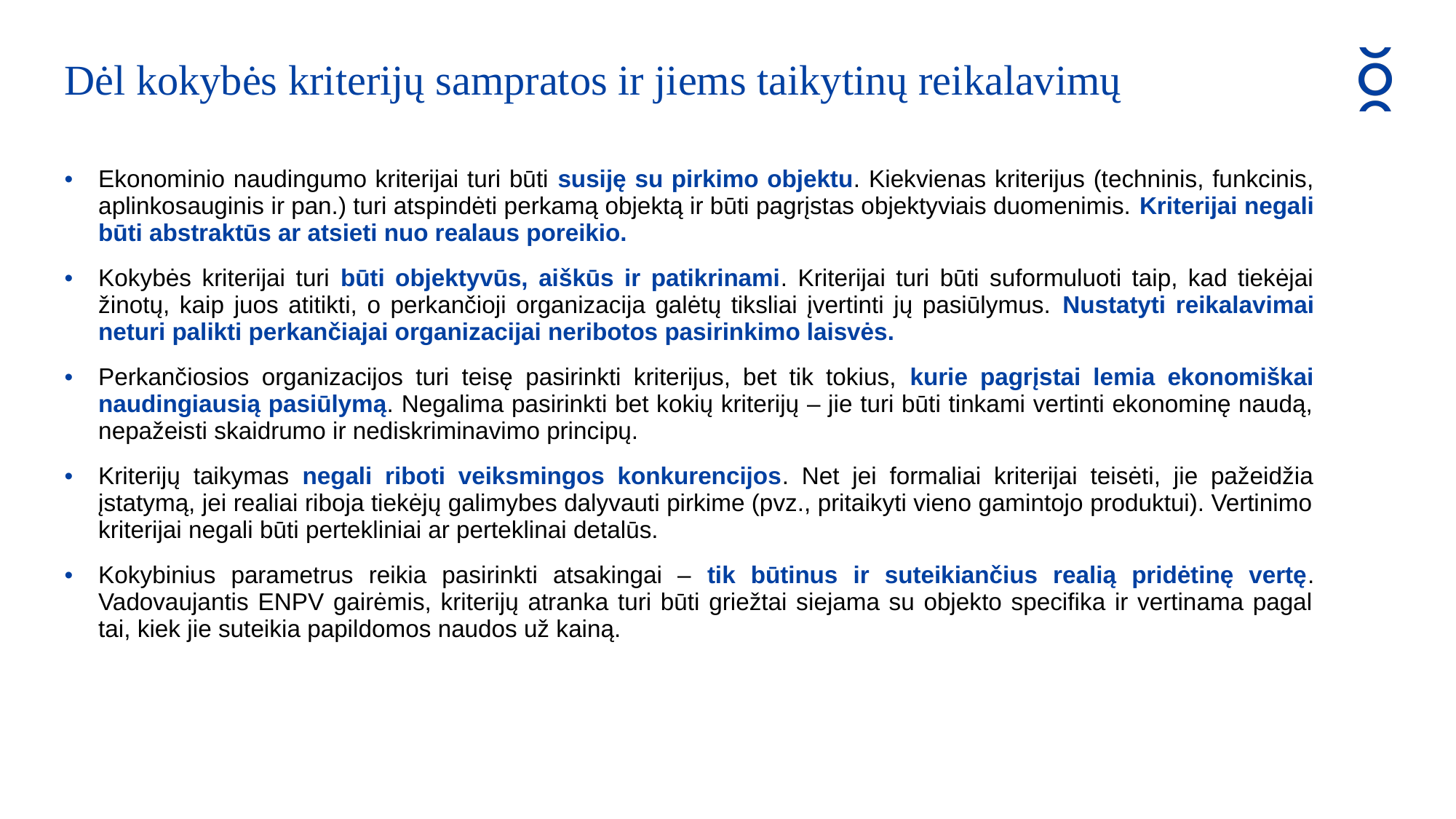

Dėl kokybės kriterijų sampratos ir jiems taikytinų reikalavimų
Ekonominio naudingumo kriterijai turi būti susiję su pirkimo objektu. Kiekvienas kriterijus (techninis, funkcinis, aplinkosauginis ir pan.) turi atspindėti perkamą objektą ir būti pagrįstas objektyviais duomenimis. Kriterijai negali būti abstraktūs ar atsieti nuo realaus poreikio.
Kokybės kriterijai turi būti objektyvūs, aiškūs ir patikrinami. Kriterijai turi būti suformuluoti taip, kad tiekėjai žinotų, kaip juos atitikti, o perkančioji organizacija galėtų tiksliai įvertinti jų pasiūlymus. Nustatyti reikalavimai neturi palikti perkančiajai organizacijai neribotos pasirinkimo laisvės.
Perkančiosios organizacijos turi teisę pasirinkti kriterijus, bet tik tokius, kurie pagrįstai lemia ekonomiškai naudingiausią pasiūlymą. Negalima pasirinkti bet kokių kriterijų – jie turi būti tinkami vertinti ekonominę naudą, nepažeisti skaidrumo ir nediskriminavimo principų.
Kriterijų taikymas negali riboti veiksmingos konkurencijos. Net jei formaliai kriterijai teisėti, jie pažeidžia įstatymą, jei realiai riboja tiekėjų galimybes dalyvauti pirkime (pvz., pritaikyti vieno gamintojo produktui). Vertinimo kriterijai negali būti pertekliniai ar perteklinai detalūs.
Kokybinius parametrus reikia pasirinkti atsakingai – tik būtinus ir suteikiančius realią pridėtinę vertę. Vadovaujantis ENPV gairėmis, kriterijų atranka turi būti griežtai siejama su objekto specifika ir vertinama pagal tai, kiek jie suteikia papildomos naudos už kainą.